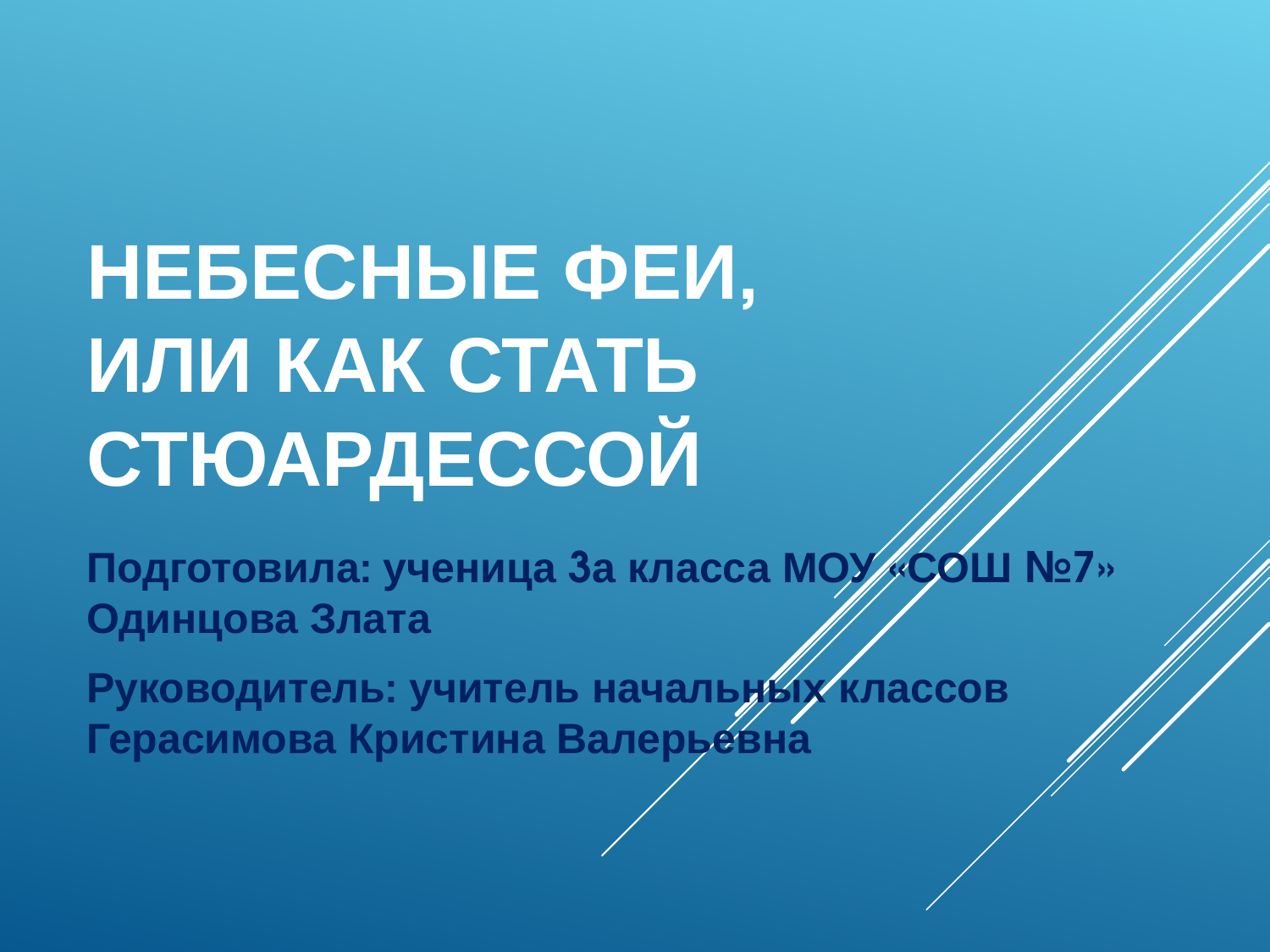

# Небесные феи, или Как стать стюардессой
Подготовила: ученица 3а класса МОУ «СОШ №7» Одинцова Злата
Руководитель: учитель начальных классов Герасимова Кристина Валерьевна